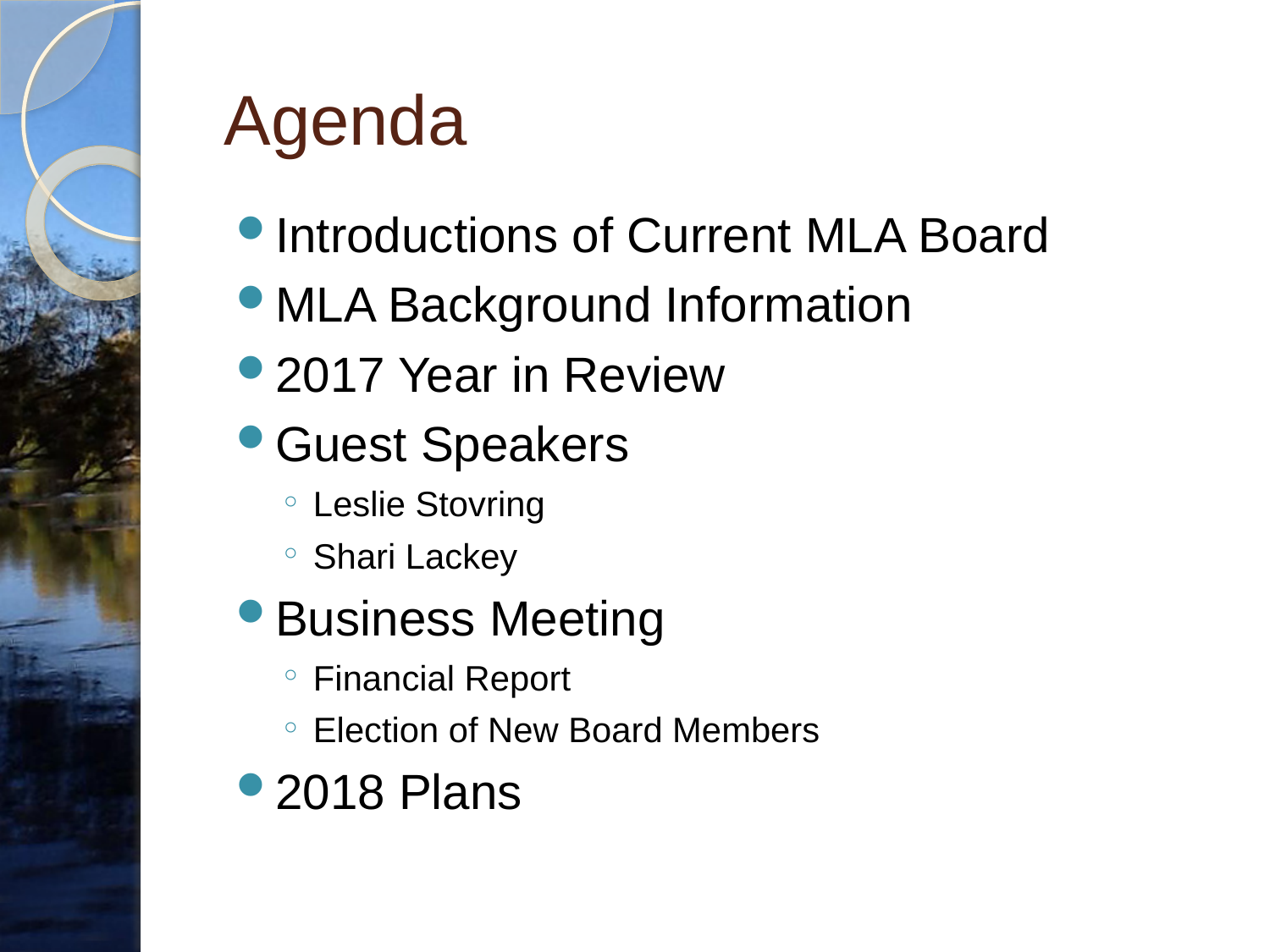

Agenda
Introductions of Current MLA Board
MLA Background Information
2017 Year in Review
Guest Speakers
Leslie Stovring
Shari Lackey
Business Meeting
Financial Report
Election of New Board Members
2018 Plans